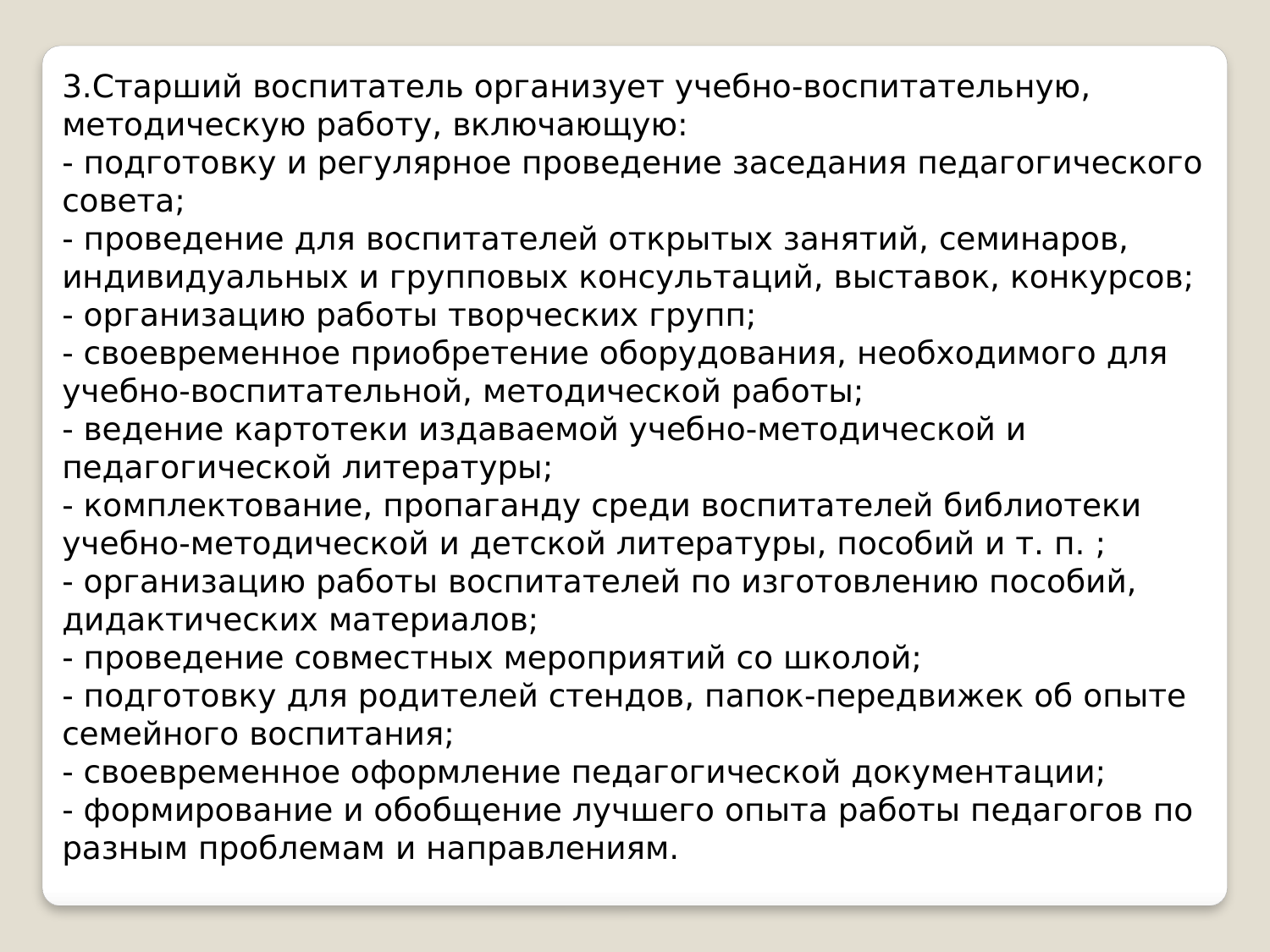

3.Старший воспитатель организует учебно-воспитательную, методическую работу, включающую:
- подготовку и регулярное проведение заседания педагогического совета;
- проведение для воспитателей открытых занятий, семинаров, индивидуальных и групповых консультаций, выставок, конкурсов;
- организацию работы творческих групп;
- своевременное приобретение оборудования, необходимого для учебно-воспитательной, методической работы;
- ведение картотеки издаваемой учебно-методической и педагогической литературы;
- комплектование, пропаганду среди воспитателей библиотеки учебно-методической и детской литературы, пособий и т. п. ;
- организацию работы воспитателей по изготовлению пособий, дидактических материалов;
- проведение совместных мероприятий со школой;
- подготовку для родителей стендов, папок-передвижек об опыте семейного воспитания;
- своевременное оформление педагогической документации;
- формирование и обобщение лучшего опыта работы педагогов по разным проблемам и направлениям.